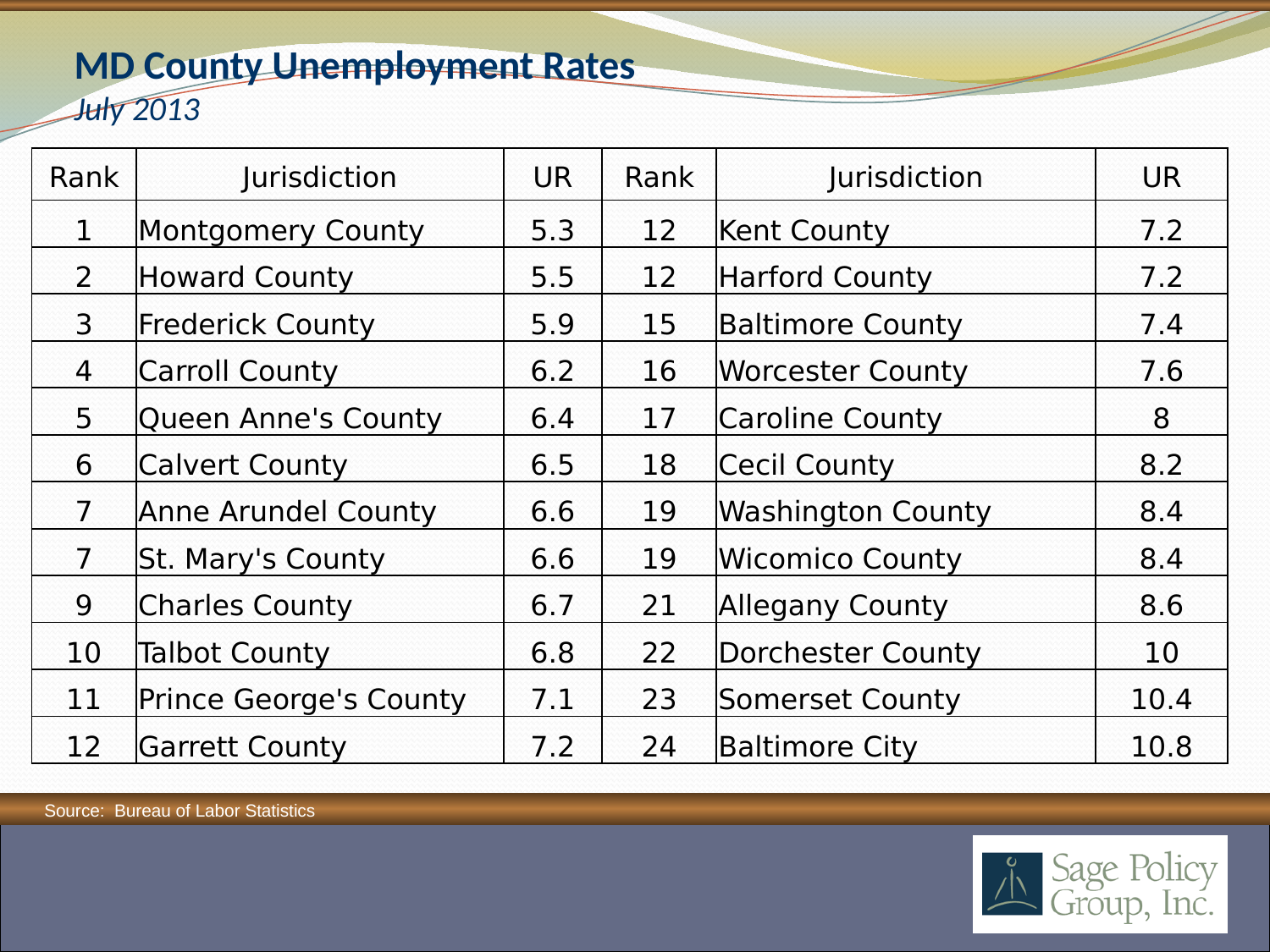

# MD County Unemployment Rates July 2013
| Rank | Jurisdiction | UR | Rank | Jurisdiction | UR |
| --- | --- | --- | --- | --- | --- |
| 1 | Montgomery County | 5.3 | 12 | Kent County | 7.2 |
| 2 | Howard County | 5.5 | 12 | Harford County | 7.2 |
| 3 | Frederick County | 5.9 | 15 | Baltimore County | 7.4 |
| 4 | Carroll County | 6.2 | 16 | Worcester County | 7.6 |
| 5 | Queen Anne's County | 6.4 | 17 | Caroline County | 8 |
| 6 | Calvert County | 6.5 | 18 | Cecil County | 8.2 |
| 7 | Anne Arundel County | 6.6 | 19 | Washington County | 8.4 |
| 7 | St. Mary's County | 6.6 | 19 | Wicomico County | 8.4 |
| 9 | Charles County | 6.7 | 21 | Allegany County | 8.6 |
| 10 | Talbot County | 6.8 | 22 | Dorchester County | 10 |
| 11 | Prince George's County | 7.1 | 23 | Somerset County | 10.4 |
| 12 | Garrett County | 7.2 | 24 | Baltimore City | 10.8 |
Source:  Bureau of Labor Statistics